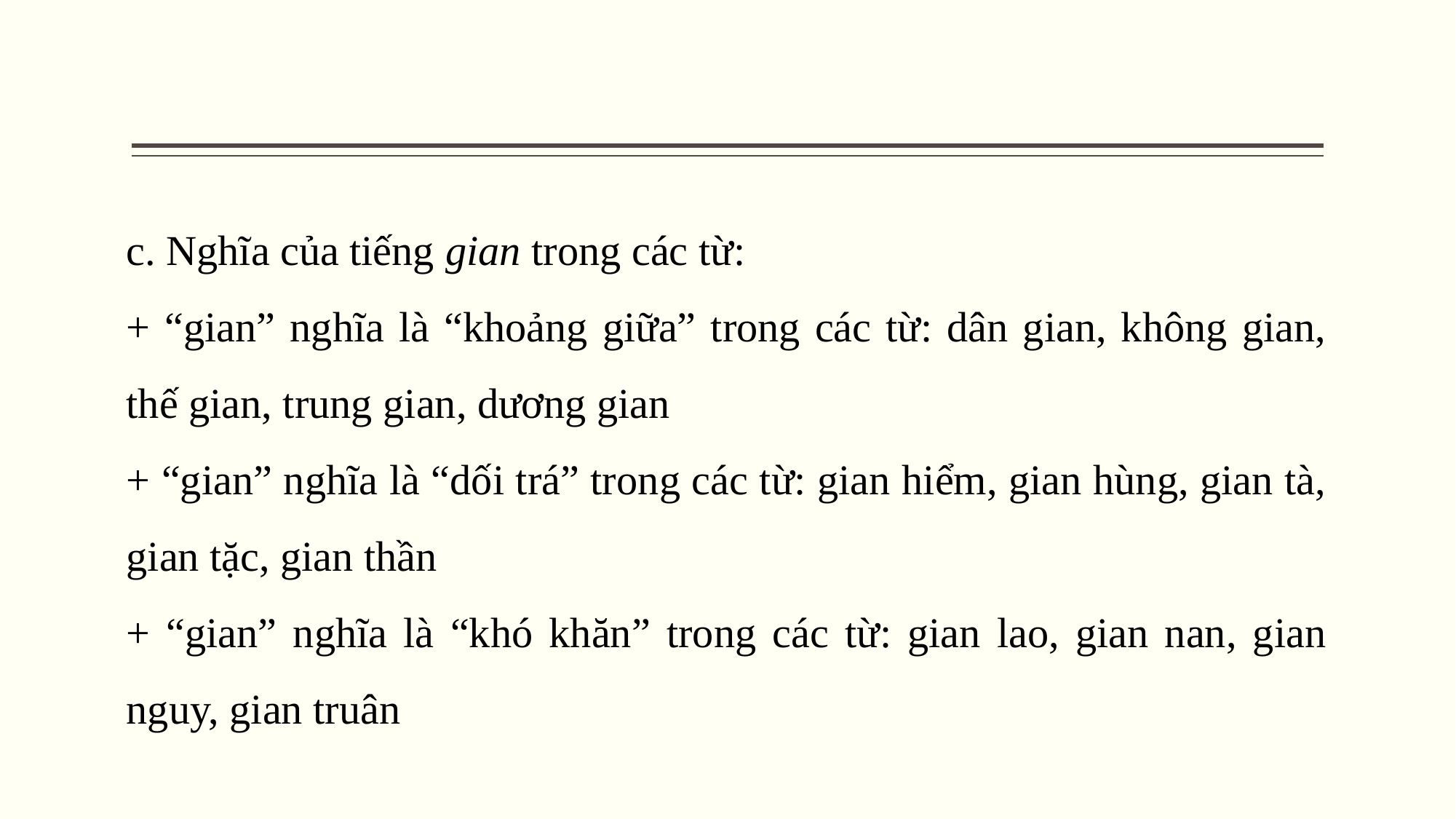

c. Nghĩa của tiếng gian trong các từ:
+ “gian” nghĩa là “khoảng giữa” trong các từ: dân gian, không gian, thế gian, trung gian, dương gian
+ “gian” nghĩa là “dối trá” trong các từ: gian hiểm, gian hùng, gian tà, gian tặc, gian thần
+ “gian” nghĩa là “khó khăn” trong các từ: gian lao, gian nan, gian nguy, gian truân